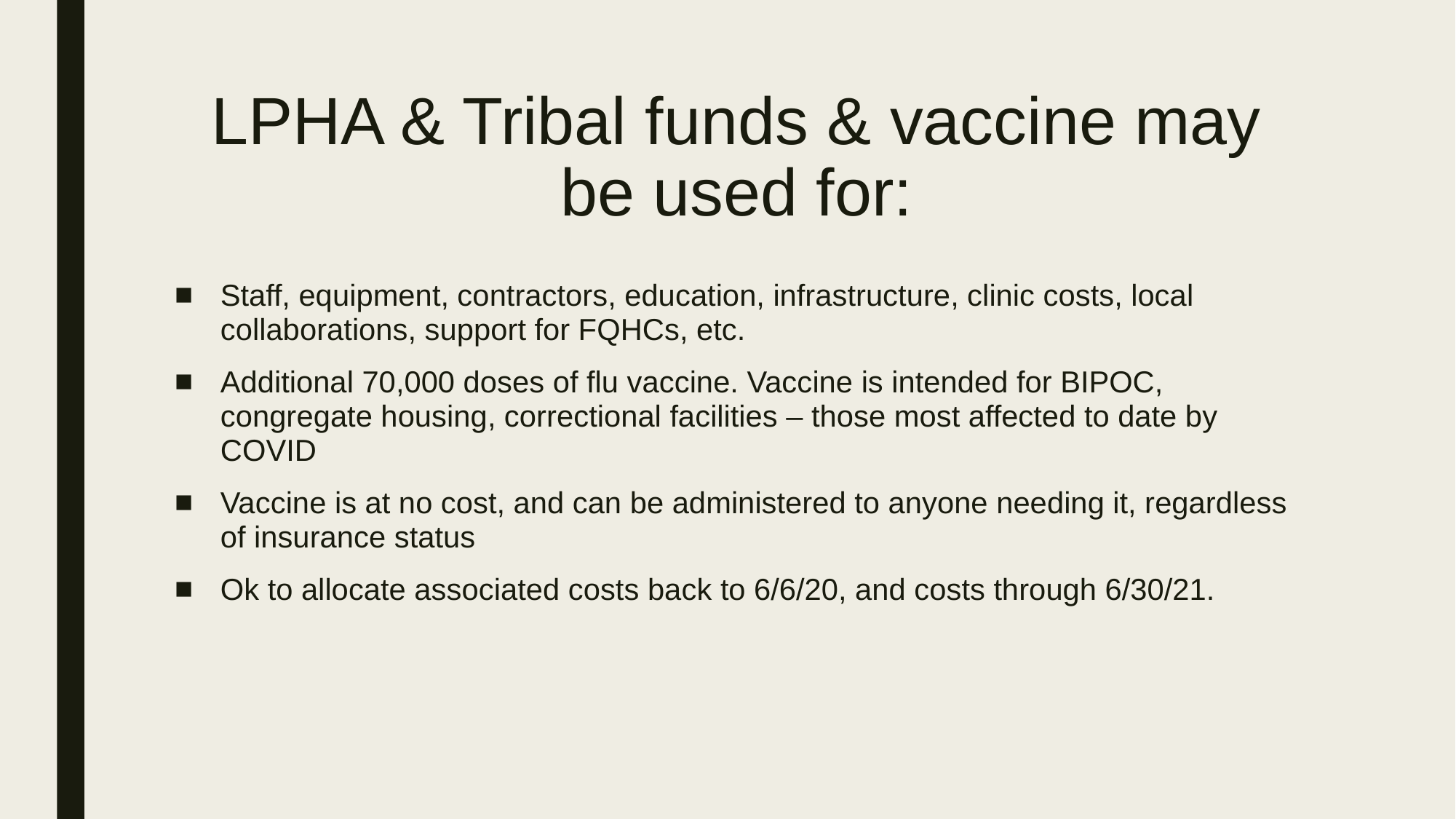

# LPHA & Tribal funds & vaccine may be used for:
Staff, equipment, contractors, education, infrastructure, clinic costs, local collaborations, support for FQHCs, etc.
Additional 70,000 doses of flu vaccine. Vaccine is intended for BIPOC, congregate housing, correctional facilities – those most affected to date by COVID
Vaccine is at no cost, and can be administered to anyone needing it, regardless of insurance status
Ok to allocate associated costs back to 6/6/20, and costs through 6/30/21.